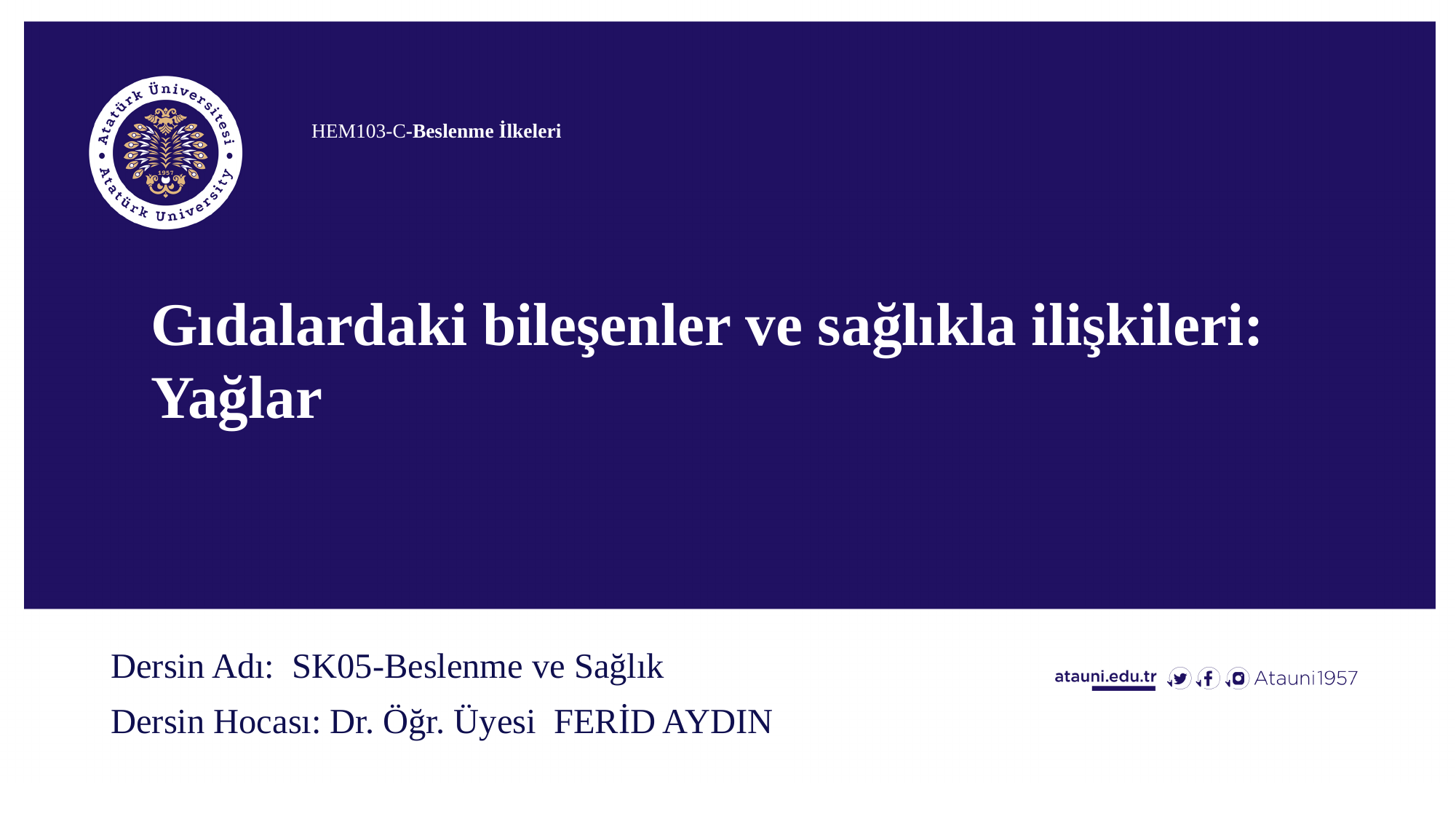

# HEM103-C-Beslenme İlkeleri
Gıdalardaki bileşenler ve sağlıkla ilişkileri: Yağlar
Dersin Adı:  SK05-Beslenme ve Sağlık
Dersin Hocası: Dr. Öğr. Üyesi  FERİD AYDIN